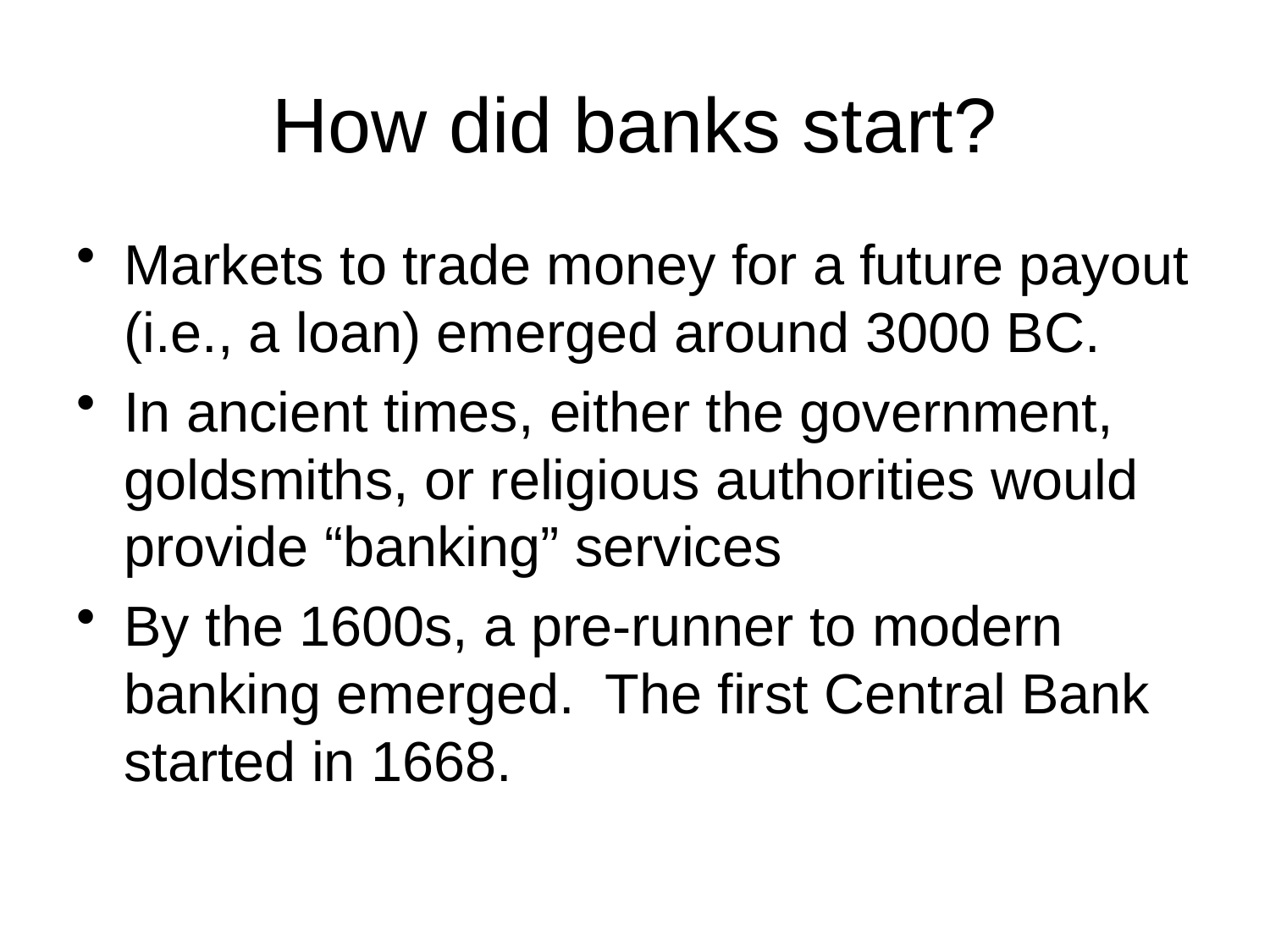

# How did banks start?
Markets to trade money for a future payout (i.e., a loan) emerged around 3000 BC.
In ancient times, either the government, goldsmiths, or religious authorities would provide “banking” services
By the 1600s, a pre-runner to modern banking emerged.  The first Central Bank started in 1668.